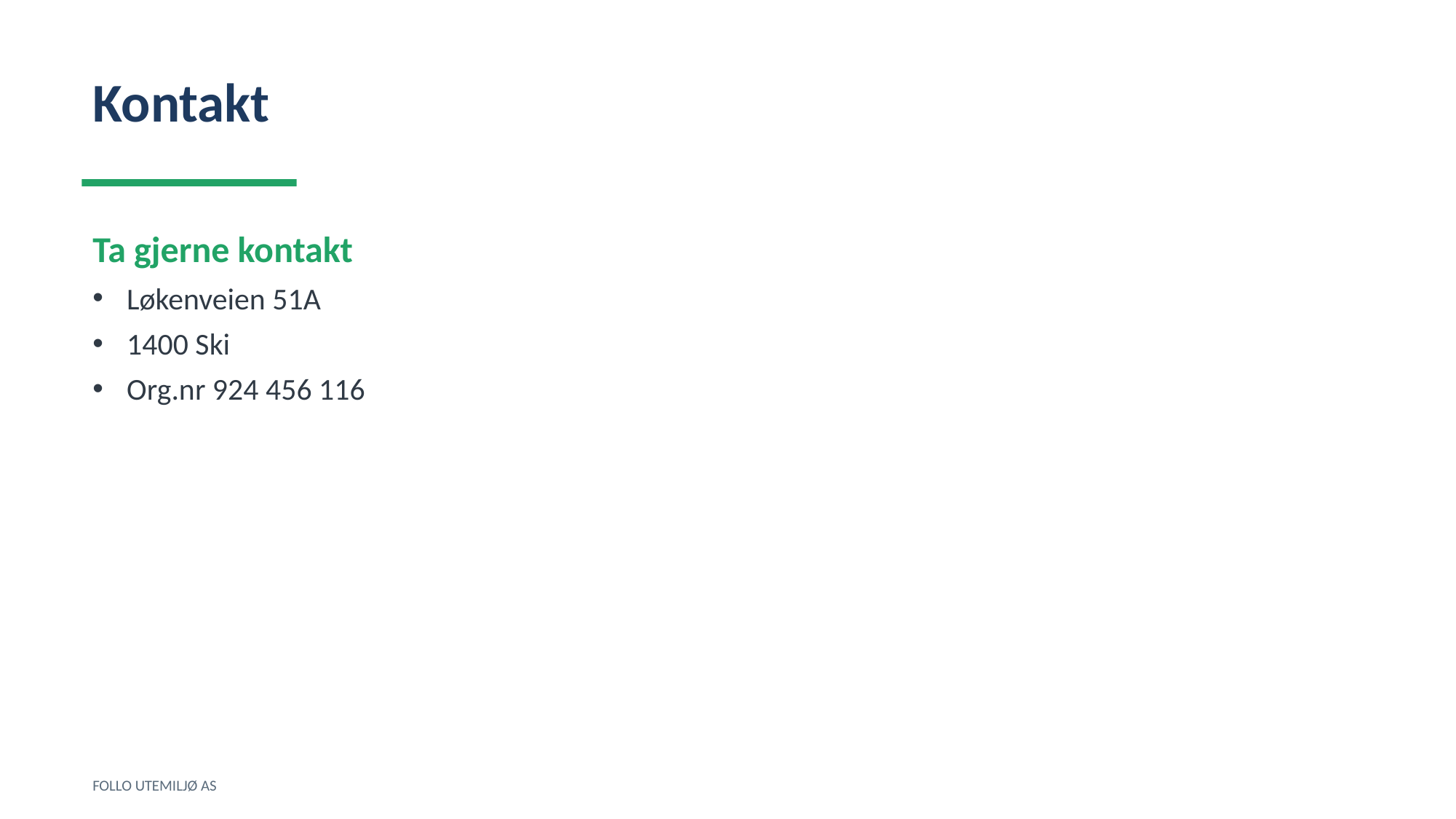

Kontakt

Ta gjerne kontakt
Løkenveien 51A
1400 Ski
Org.nr 924 456 116
FOLLO UTEMILJØ AS